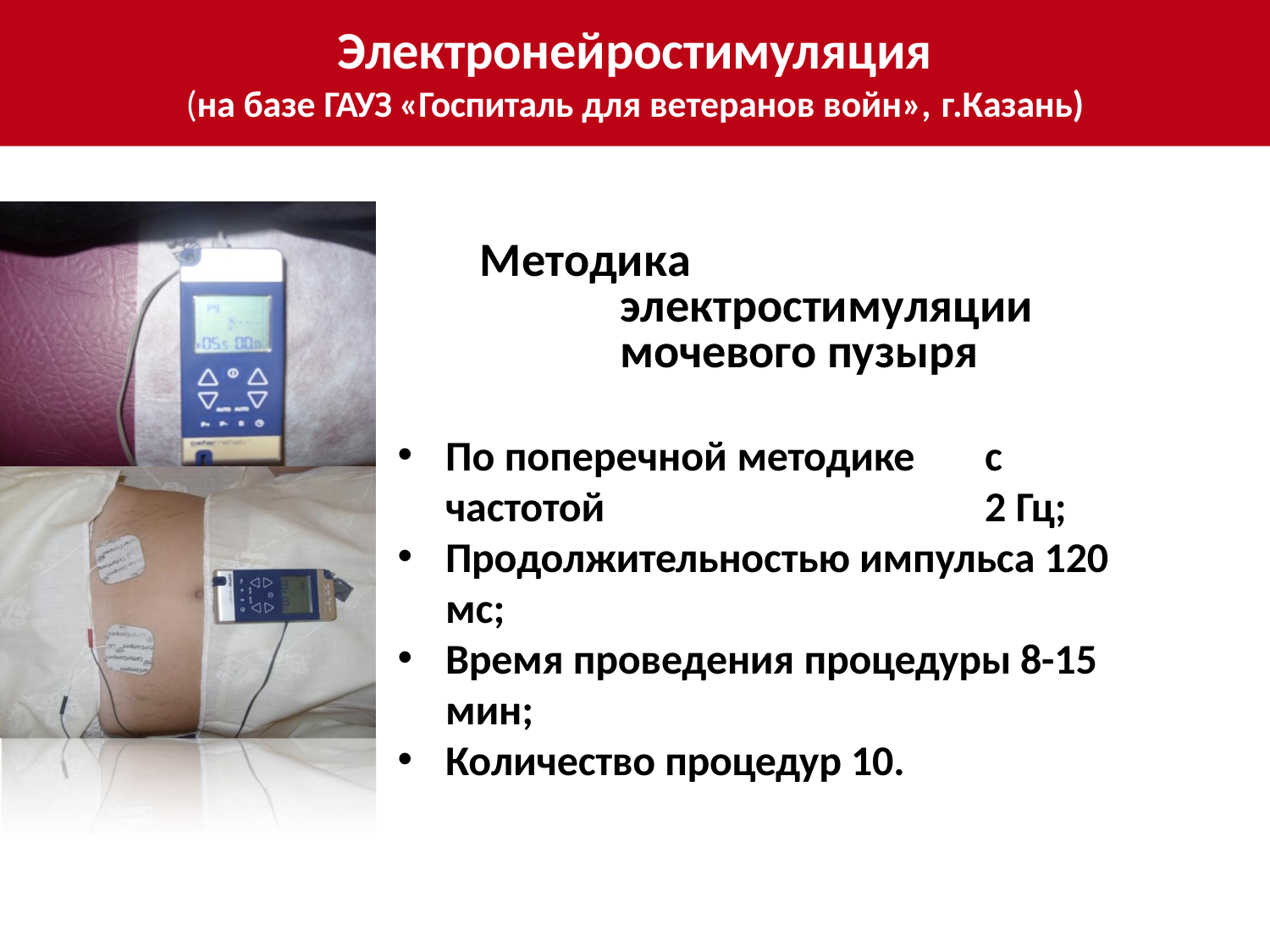

# Электронейростимуляция
(на базе ГАУЗ «Госпиталь для ветеранов войн», г.Казань)

Методика	электростимуляции  мочевого пузыря

По поперечной методике	с частотой	2 Гц;
Продолжительностью импульса 120 мс;
Время проведения процедуры 8-15 мин;
Количество процедур 10.